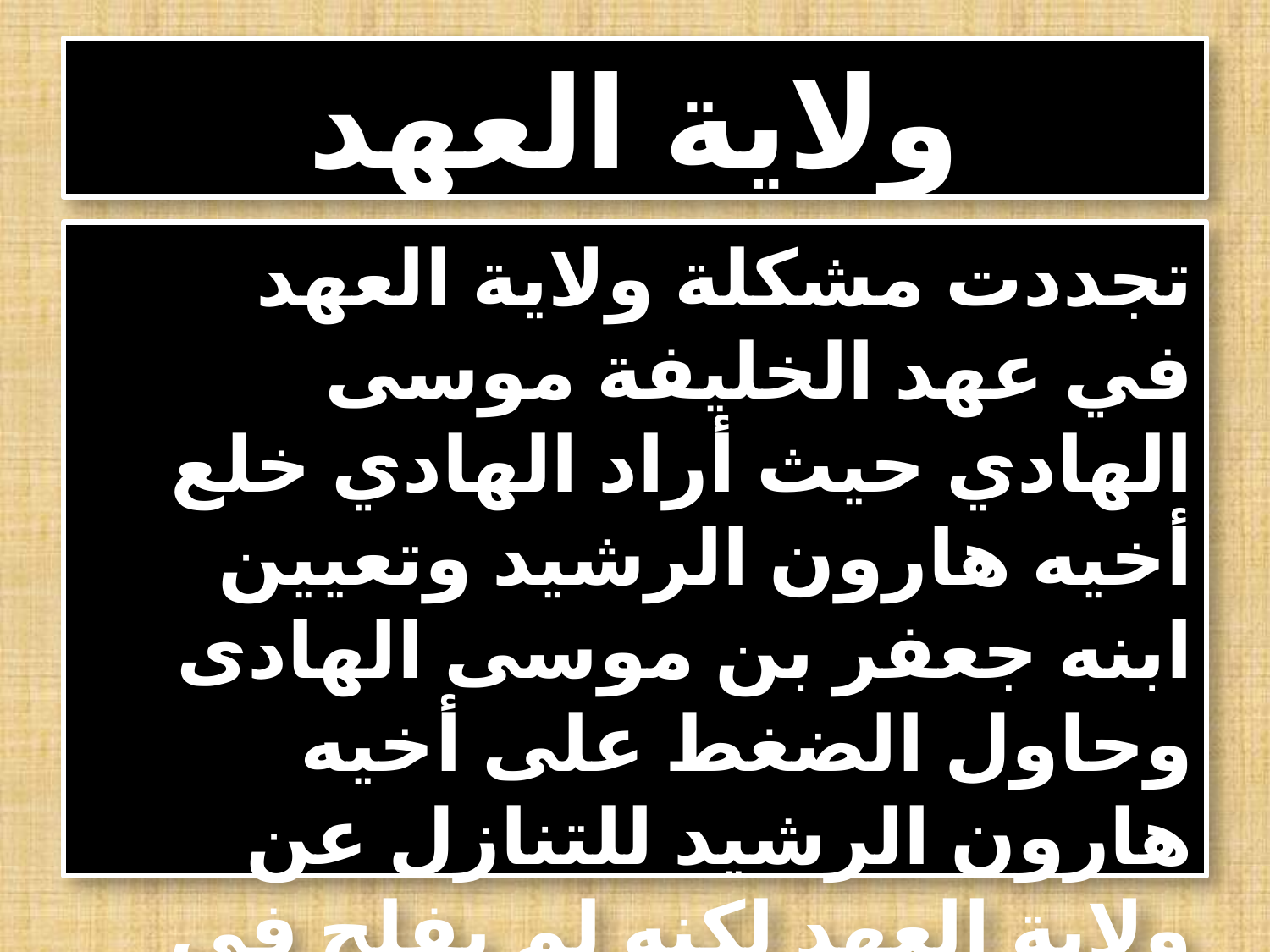

# ولاية العهد
 تجددت مشكلة ولاية العهد في عهد الخليفة موسى الهادي حيث أراد الهادي خلع أخيه هارون الرشيد وتعيين ابنه جعفر بن موسى الهادى وحاول الضغط على أخيه هارون الرشيد للتنازل عن ولاية العهد لكنه لم يفلح في محاولته .